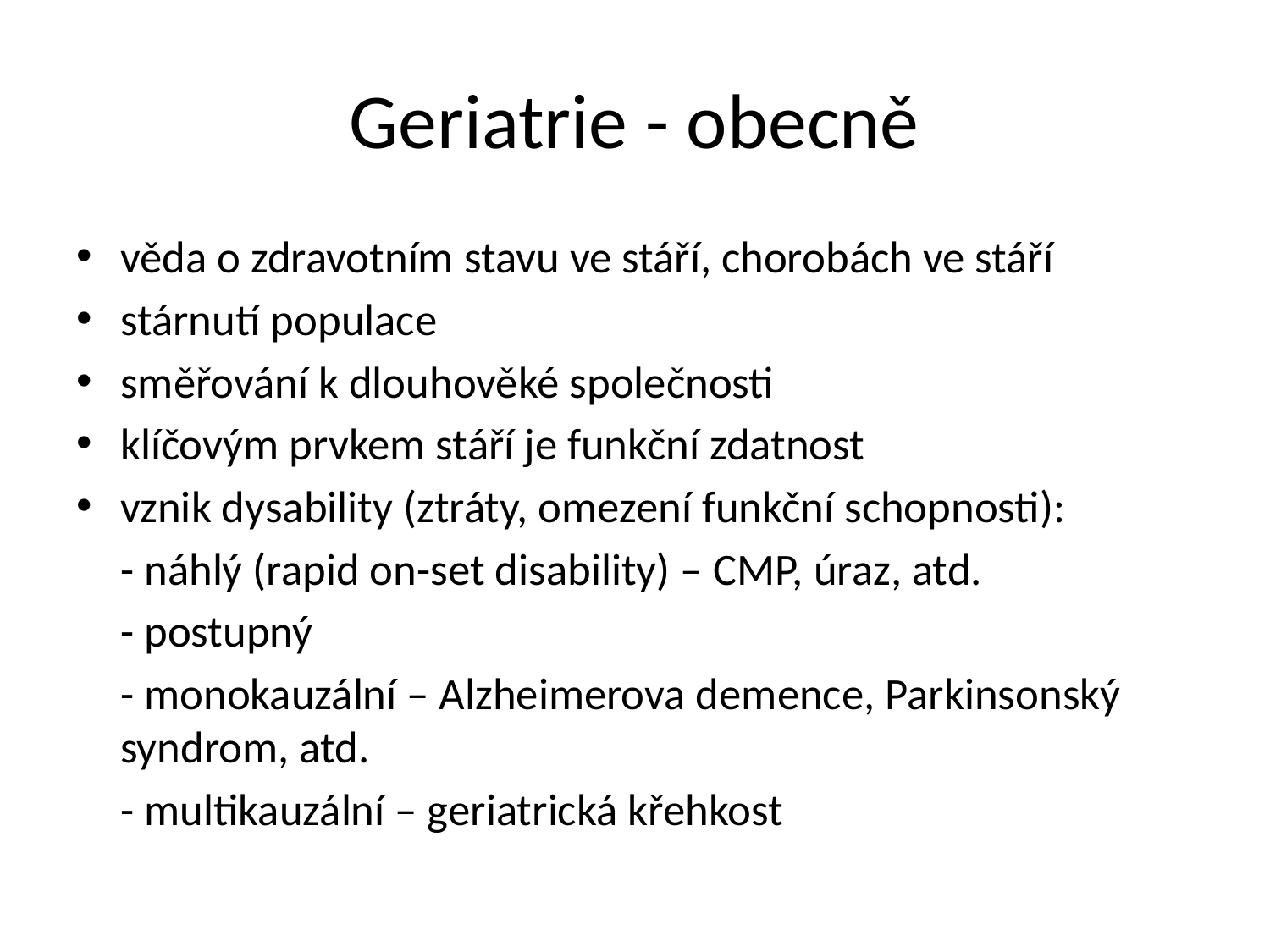

# Geriatrie - obecně
věda o zdravotním stavu ve stáří, chorobách ve stáří
stárnutí populace
směřování k dlouhověké společnosti
klíčovým prvkem stáří je funkční zdatnost
vznik dysability (ztráty, omezení funkční schopnosti):
	- náhlý (rapid on-set disability) – CMP, úraz, atd.
	- postupný
	- monokauzální – Alzheimerova demence, Parkinsonský syndrom, atd.
	- multikauzální – geriatrická křehkost